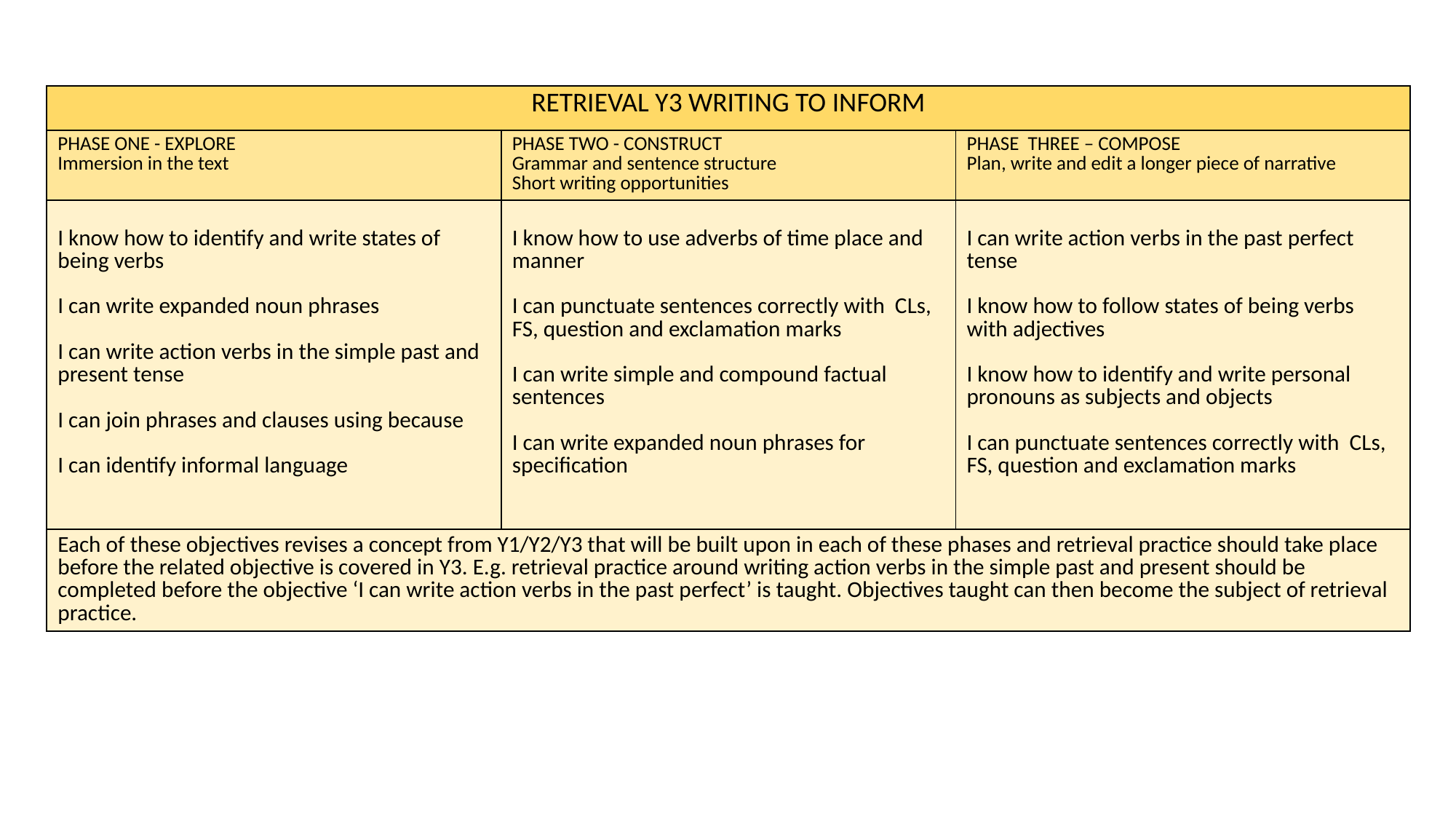

| RETRIEVAL Y3 WRITING TO INFORM |  |  |
| --- | --- | --- |
| PHASE ONE - EXPLORE Immersion in the text | PHASE TWO - CONSTRUCT Grammar and sentence structure Short writing opportunities | PHASE THREE – COMPOSE Plan, write and edit a longer piece of narrative |
| I know how to identify and write states of being verbs I can write expanded noun phrases I can write action verbs in the simple past and present tense I can join phrases and clauses using because I can identify informal language | I know how to use adverbs of time place and manner I can punctuate sentences correctly with CLs, FS, question and exclamation marks I can write simple and compound factual sentences I can write expanded noun phrases for specification | I can write action verbs in the past perfect tense I know how to follow states of being verbs with adjectives I know how to identify and write personal pronouns as subjects and objects I can punctuate sentences correctly with CLs, FS, question and exclamation marks |
| Each of these objectives revises a concept from Y1/Y2/Y3 that will be built upon in each of these phases and retrieval practice should take place before the related objective is covered in Y3. E.g. retrieval practice around writing action verbs in the simple past and present should be completed before the objective ‘I can write action verbs in the past perfect’ is taught. Objectives taught can then become the subject of retrieval practice. |  |  |